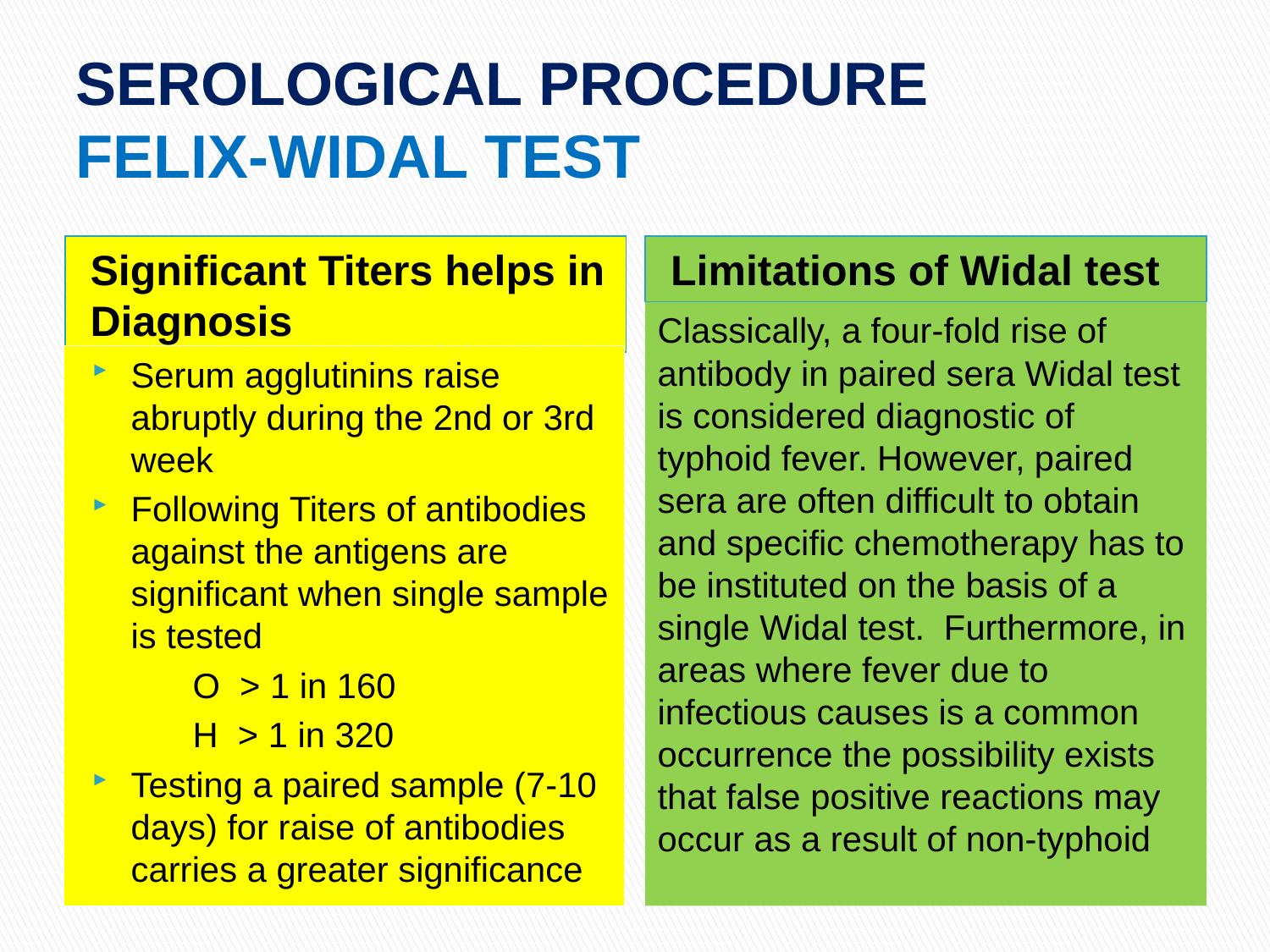

# SEROLOGICAL PROCEDURE FELIX-WIDAL TEST
Limitations of Widal test
Significant Titers helps in Diagnosis
Classically, a four-fold rise of antibody in paired sera Widal test is considered diagnostic of typhoid fever. However, paired sera are often difficult to obtain and specific chemotherapy has to be instituted on the basis of a single Widal test.  Furthermore, in areas where fever due to infectious causes is a common occurrence the possibility exists that false positive reactions may occur as a result of non-typhoid

Serum agglutinins raise abruptly during the 2nd or 3rd week
Following Titers of antibodies against the antigens are significant when single sample is tested
            O  > 1 in 160
            H  > 1 in 320
Testing a paired sample (7-10 days) for raise of antibodies carries a greater significance